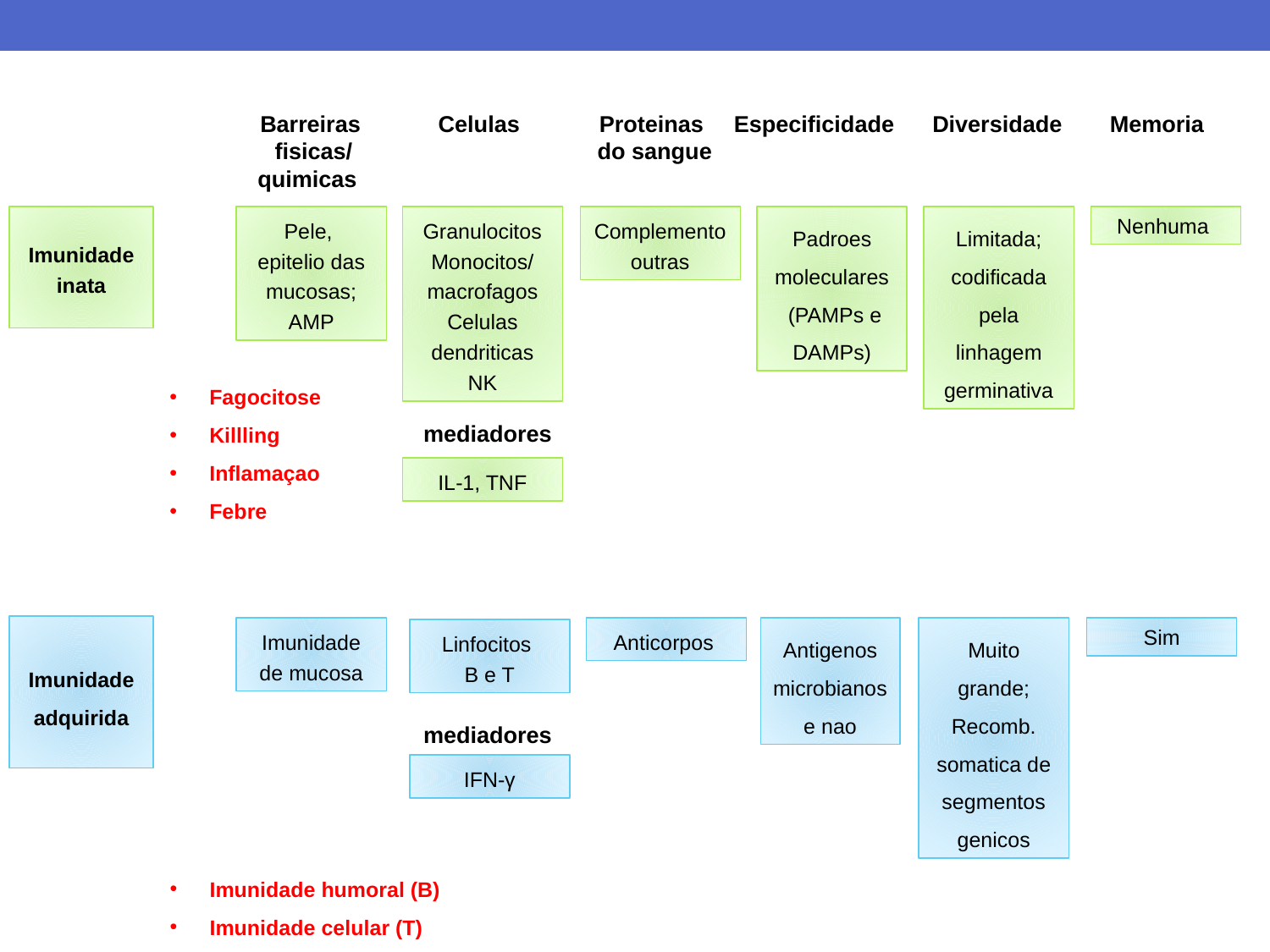

Barreiras
 fisicas/
quimicas
Celulas
Proteinas
do sangue
Imunidade inata
Pele,
epitelio das mucosas; AMP
Granulocitos
Monocitos/macrofagos
Celulas dendriticas
NK
mediadores
IL-1, TNF
Complementooutras
Especificidade
Diversidade
Memoria
Padroes moleculares
 (PAMPs e DAMPs)
Limitada; codificada pela linhagem germinativa
Nenhuma
Antigenos
microbianos
e nao
Muito grande;
Recomb. somatica de segmentos genicos
Sim
Fagocitose
Killling
Inflamaçao
Febre
Imunidade adquirida
Imunidade de mucosa
Anticorpos
Linfocitos
B e T
mediadores
IFN-γ
Imunidade humoral (B)
Imunidade celular (T)